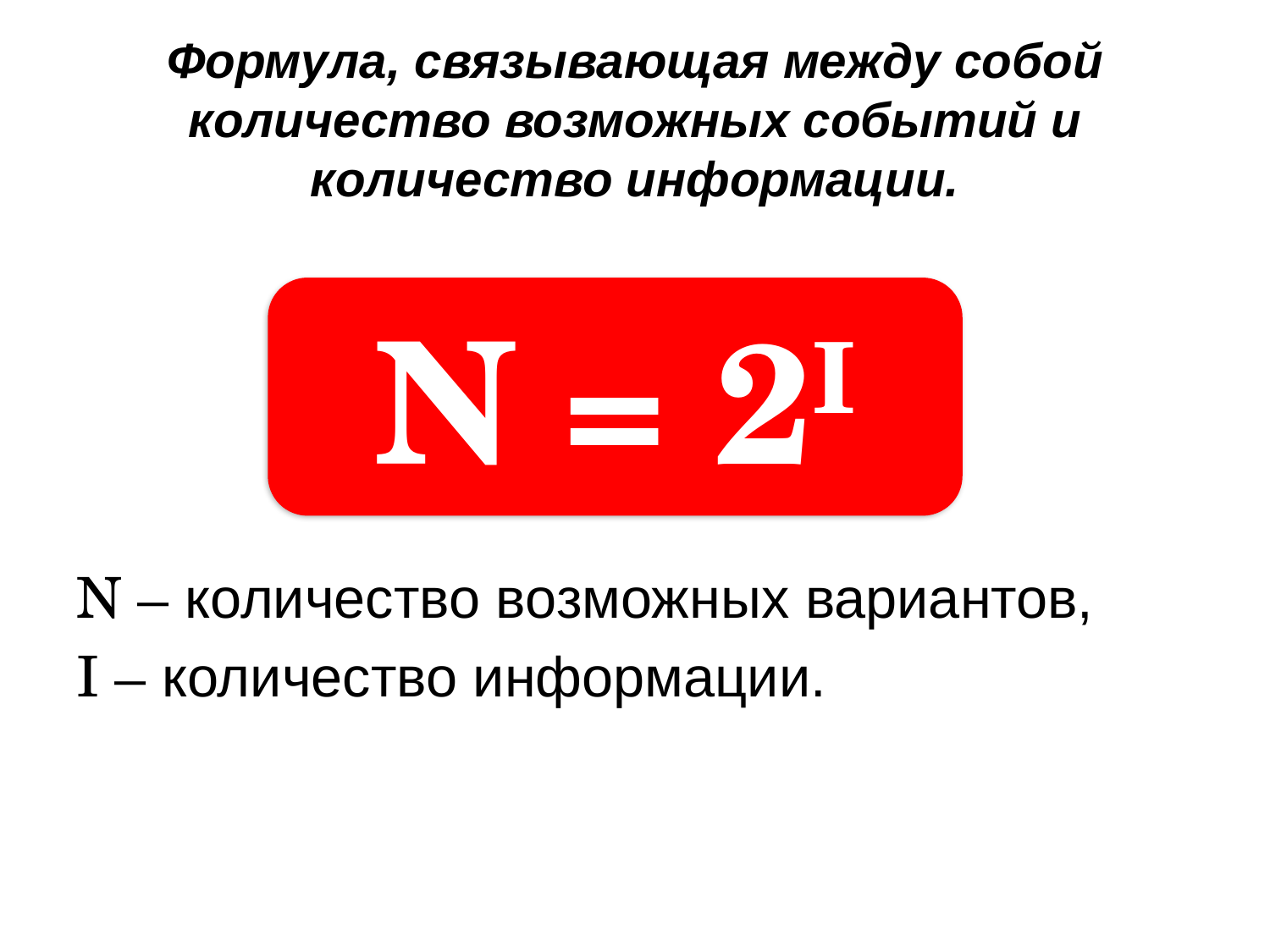

# Формула, связывающая между собой количество возможных событий и количество информации.
N = 2I
N – количество возможных вариантов,
I – количество информации.